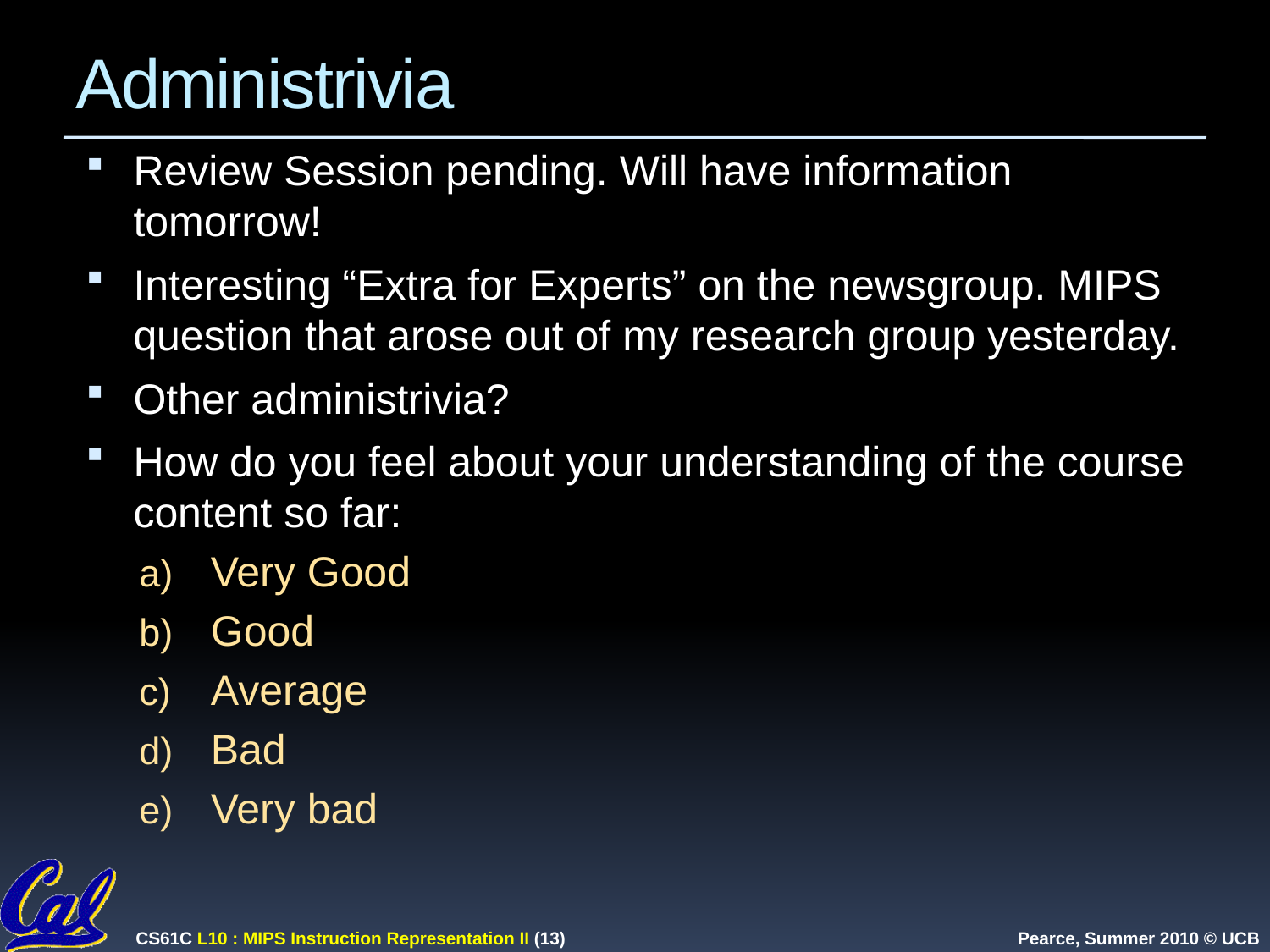

# Administrivia
Review Session pending. Will have information tomorrow!
Interesting “Extra for Experts” on the newsgroup. MIPS question that arose out of my research group yesterday.
Other administrivia?
How do you feel about your understanding of the course content so far:
Very Good
Good
Average
Bad
Very bad